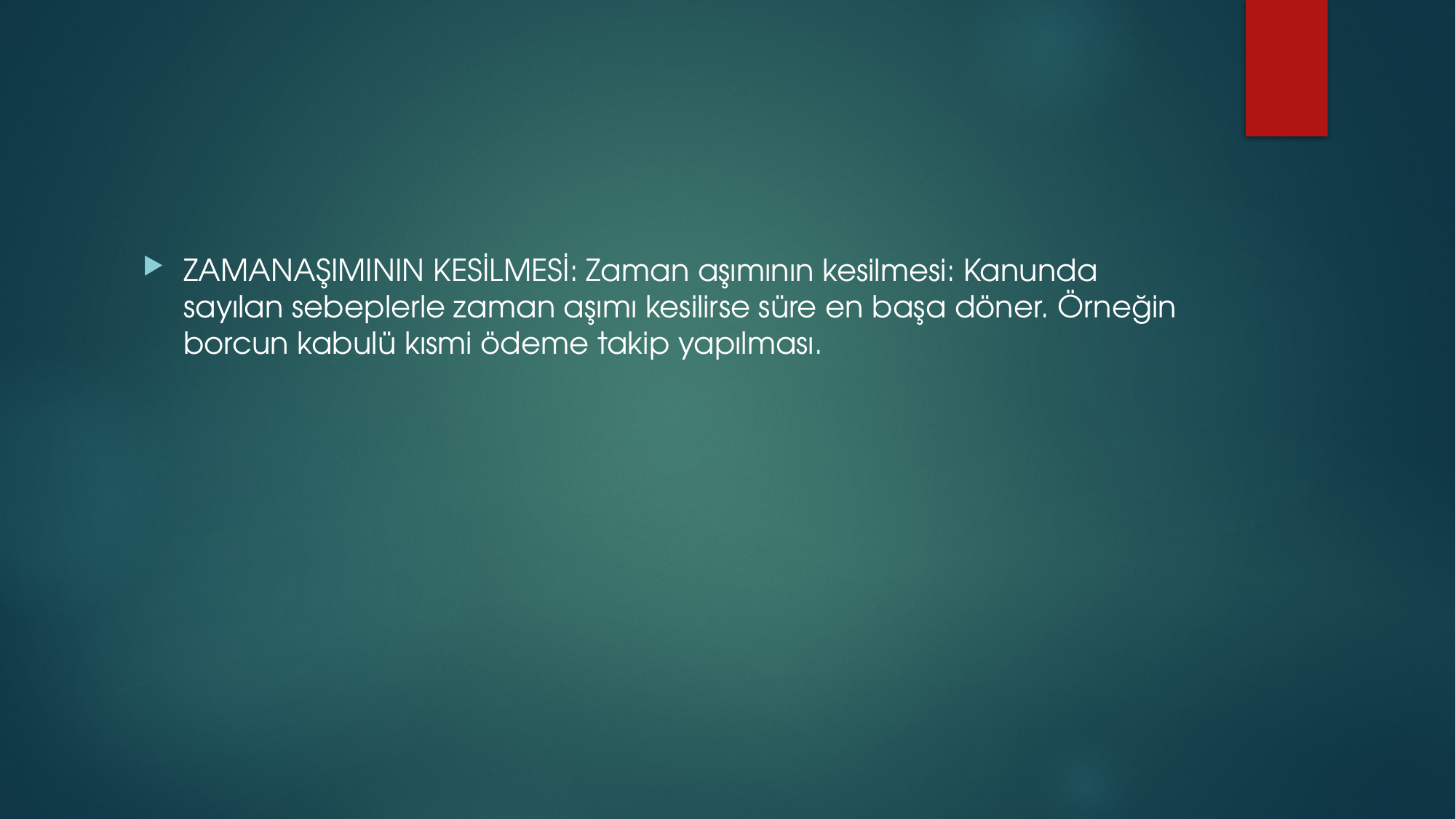

#
ZAMANAŞIMININ KESİLMESİ: Zaman aşımının kesilmesi: Kanunda sayılan sebeplerle zaman aşımı kesilirse süre en başa döner. Örneğin borcun kabulü kısmi ödeme takip yapılması.